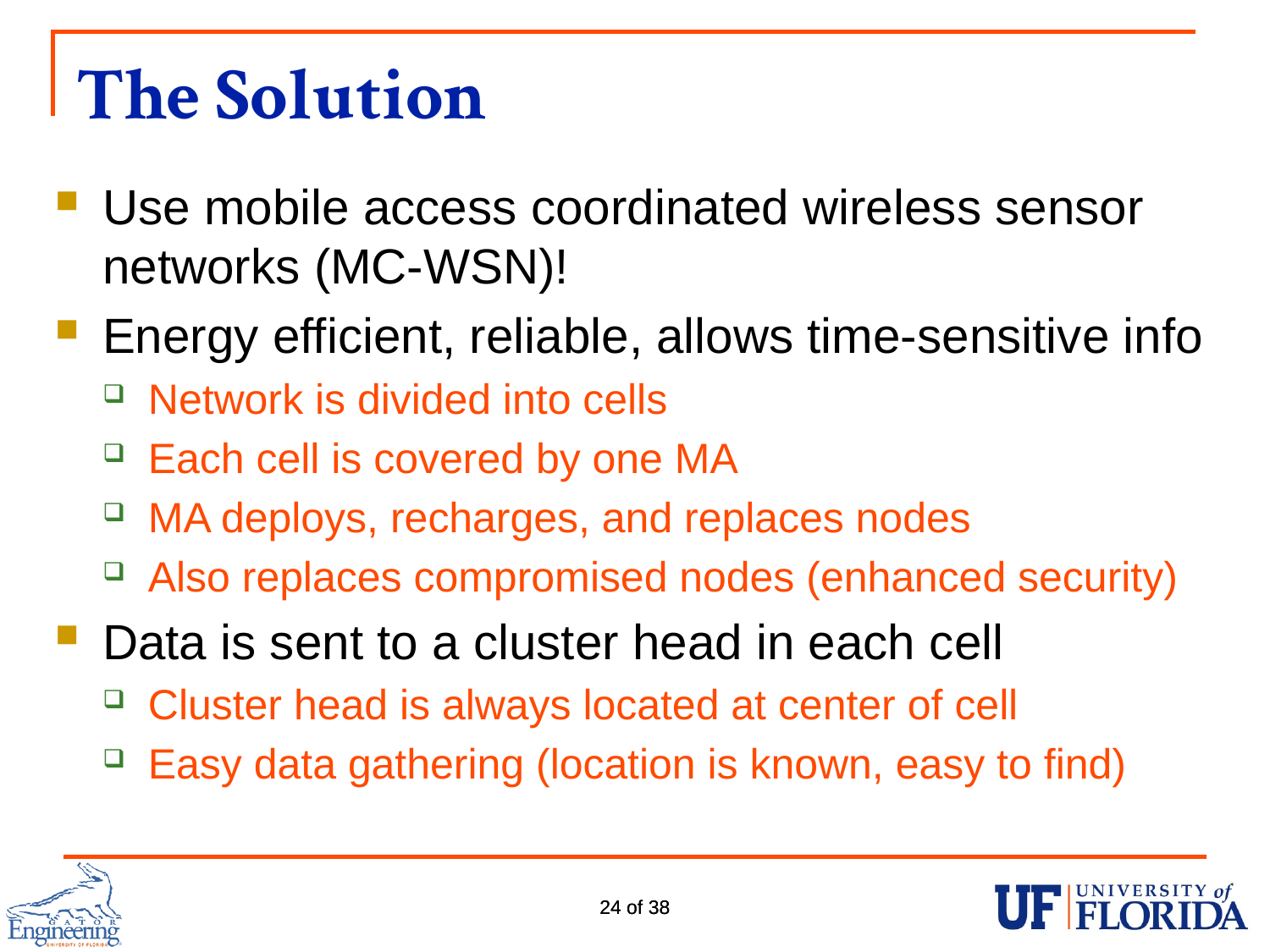

# The Solution
Use mobile access coordinated wireless sensor networks (MC-WSN)!
Energy efficient, reliable, allows time-sensitive info
Network is divided into cells
Each cell is covered by one MA
MA deploys, recharges, and replaces nodes
Also replaces compromised nodes (enhanced security)
Data is sent to a cluster head in each cell
Cluster head is always located at center of cell
Easy data gathering (location is known, easy to find)